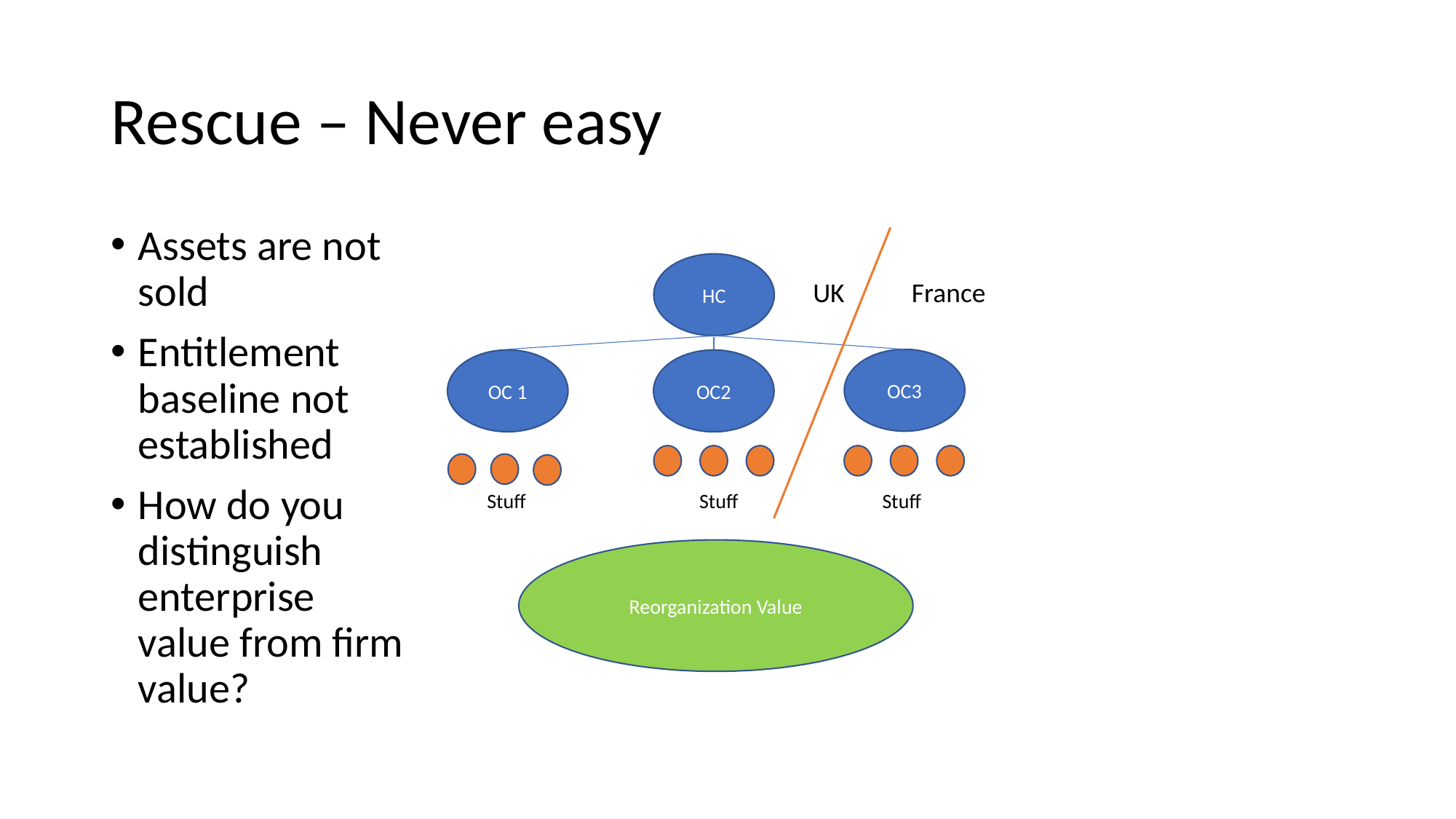

# Rescue – Never easy
Assets are not sold
Entitlement baseline not established
How do you distinguish enterprise value from firm value?

HC
UK
France
OC3
OC 1
OC2

Stuff
Stuff
Stuff
Reorganization Value